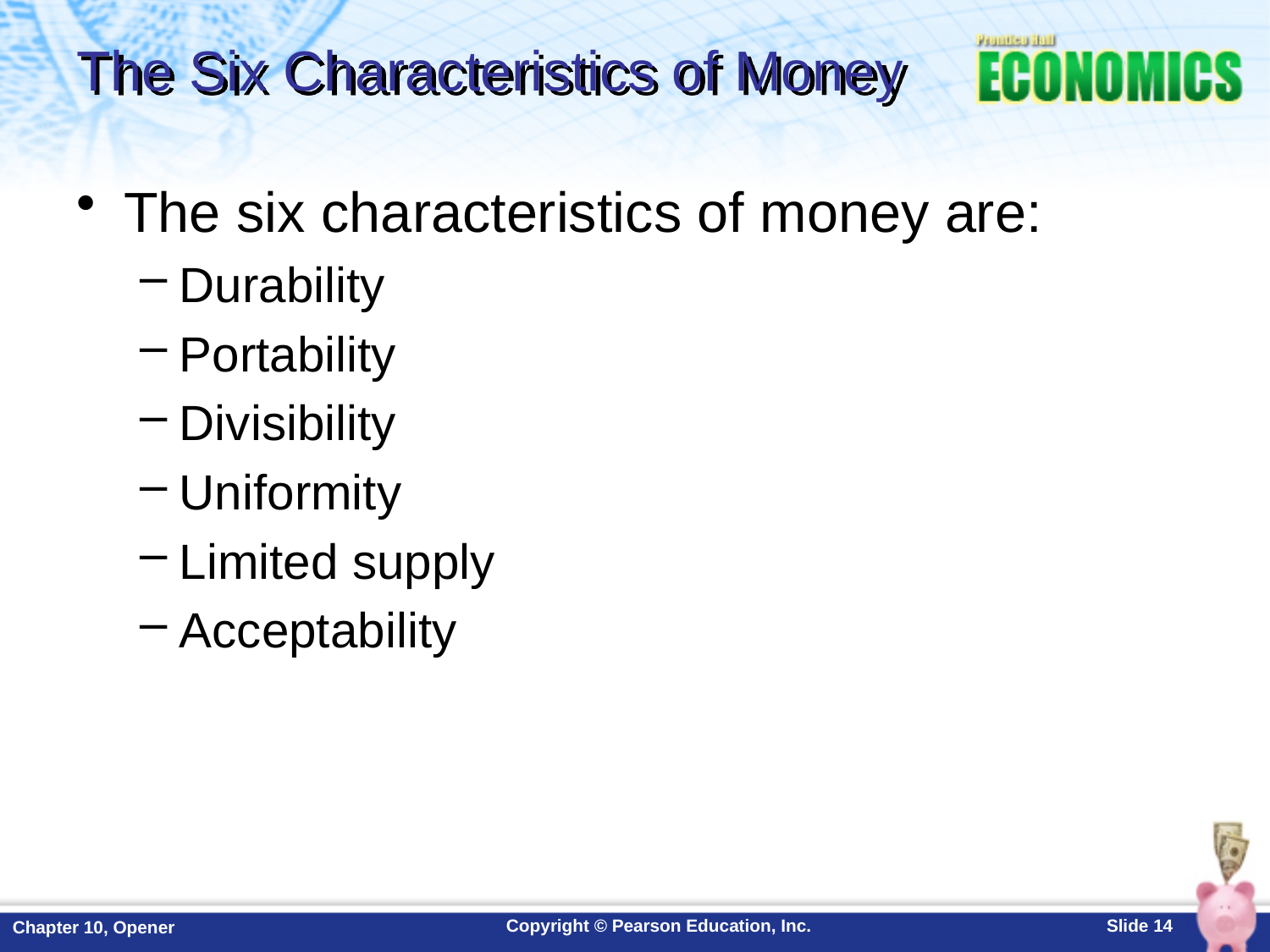

# The Six Characteristics of Money
The six characteristics of money are:
Durability
Portability
Divisibility
Uniformity
Limited supply
Acceptability